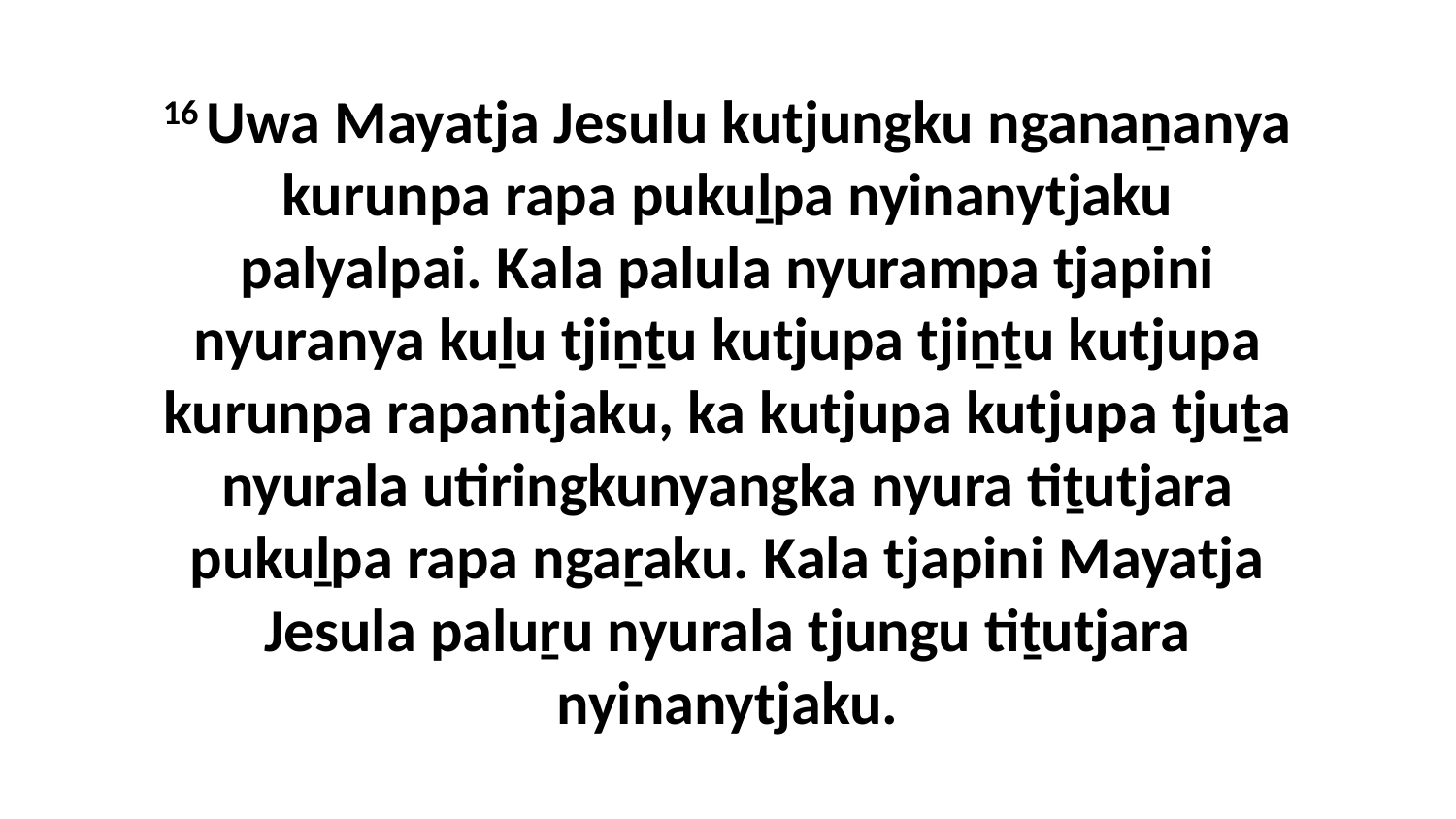

16 Uwa Mayatja Jesulu kutjungku nganaṉanya kurunpa rapa pukuḻpa nyinanytjaku palyalpai. Kala palula nyurampa tjapini nyuranya kuḻu tjiṉṯu kutjupa tjiṉṯu kutjupa kurunpa rapantjaku, ka kutjupa kutjupa tjuṯa nyurala utiringkunyangka nyura tiṯutjara pukuḻpa rapa ngaṟaku. Kala tjapini Mayatja Jesula paluṟu nyurala tjungu tiṯutjara nyinanytjaku.